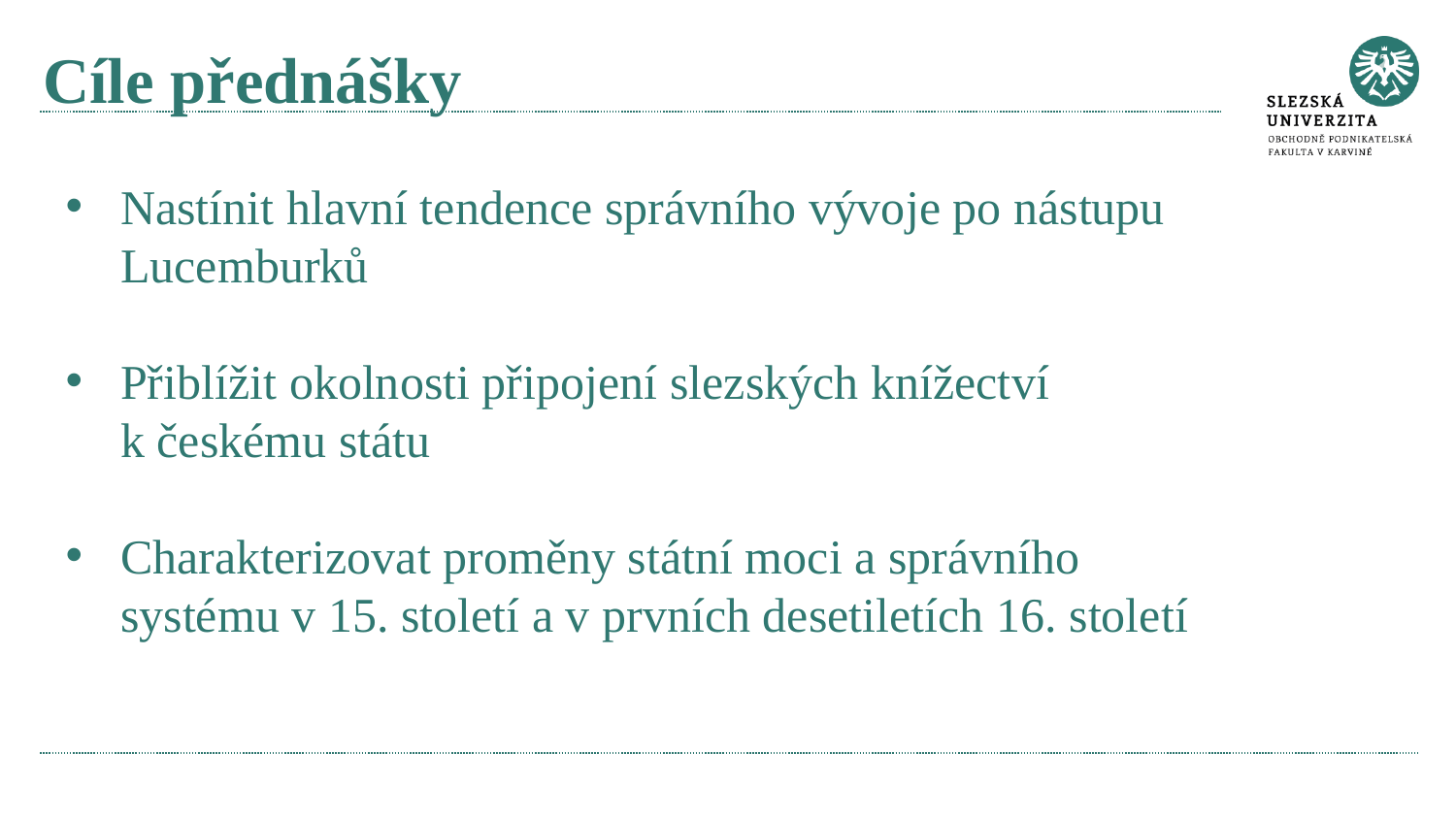

# Cíle přednášky

Nastínit hlavní tendence správního vývoje po nástupu Lucemburků

Přiblížit okolnosti připojení slezských knížectví
k českému státu

Charakterizovat proměny státní moci a správního systému v 15. století a v prvních desetiletích 16. století